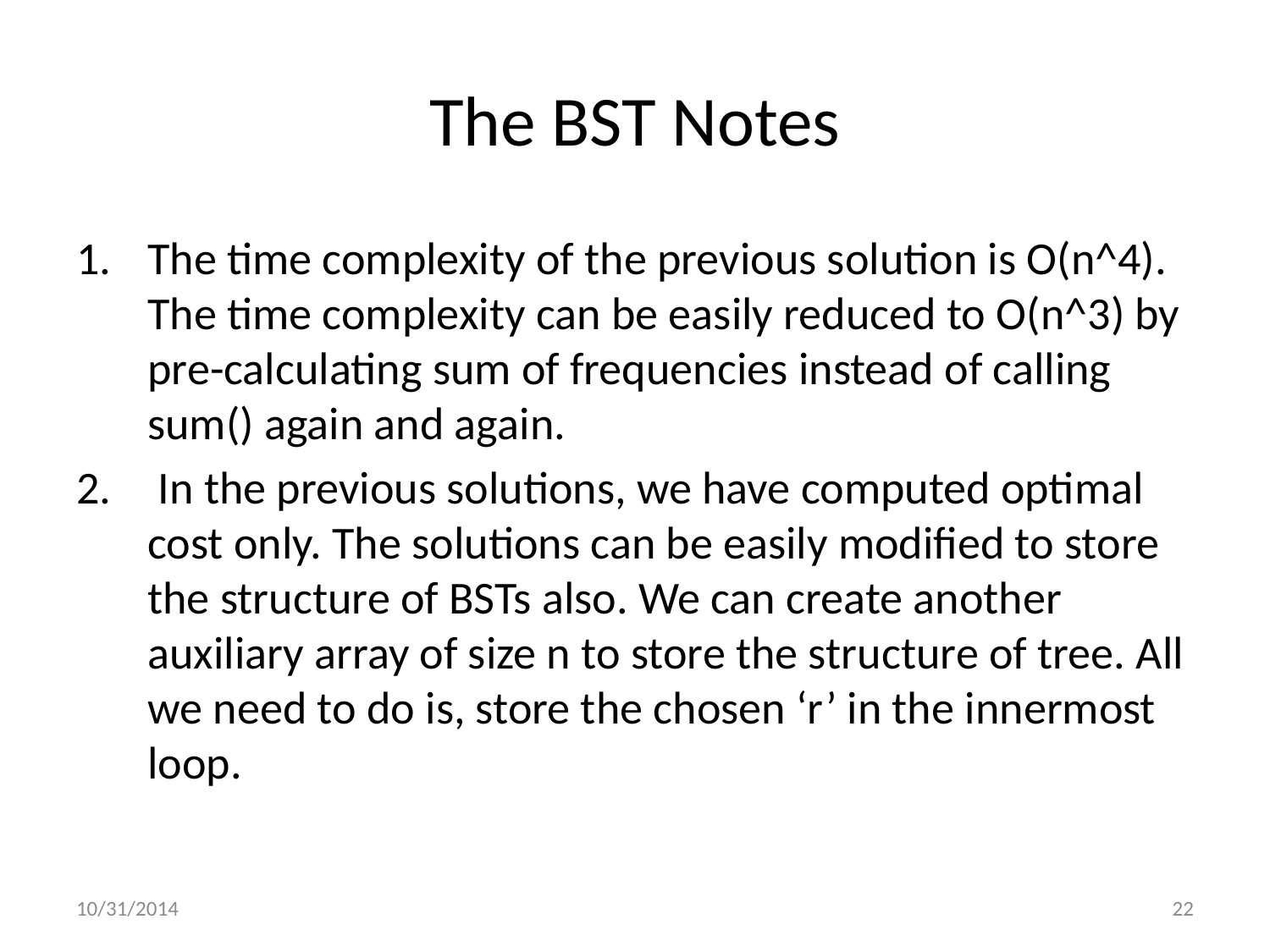

# The BST Notes
The time complexity of the previous solution is O(n^4). The time complexity can be easily reduced to O(n^3) by pre-calculating sum of frequencies instead of calling sum() again and again.
 In the previous solutions, we have computed optimal cost only. The solutions can be easily modified to store the structure of BSTs also. We can create another auxiliary array of size n to store the structure of tree. All we need to do is, store the chosen ‘r’ in the innermost loop.
10/31/2014
22